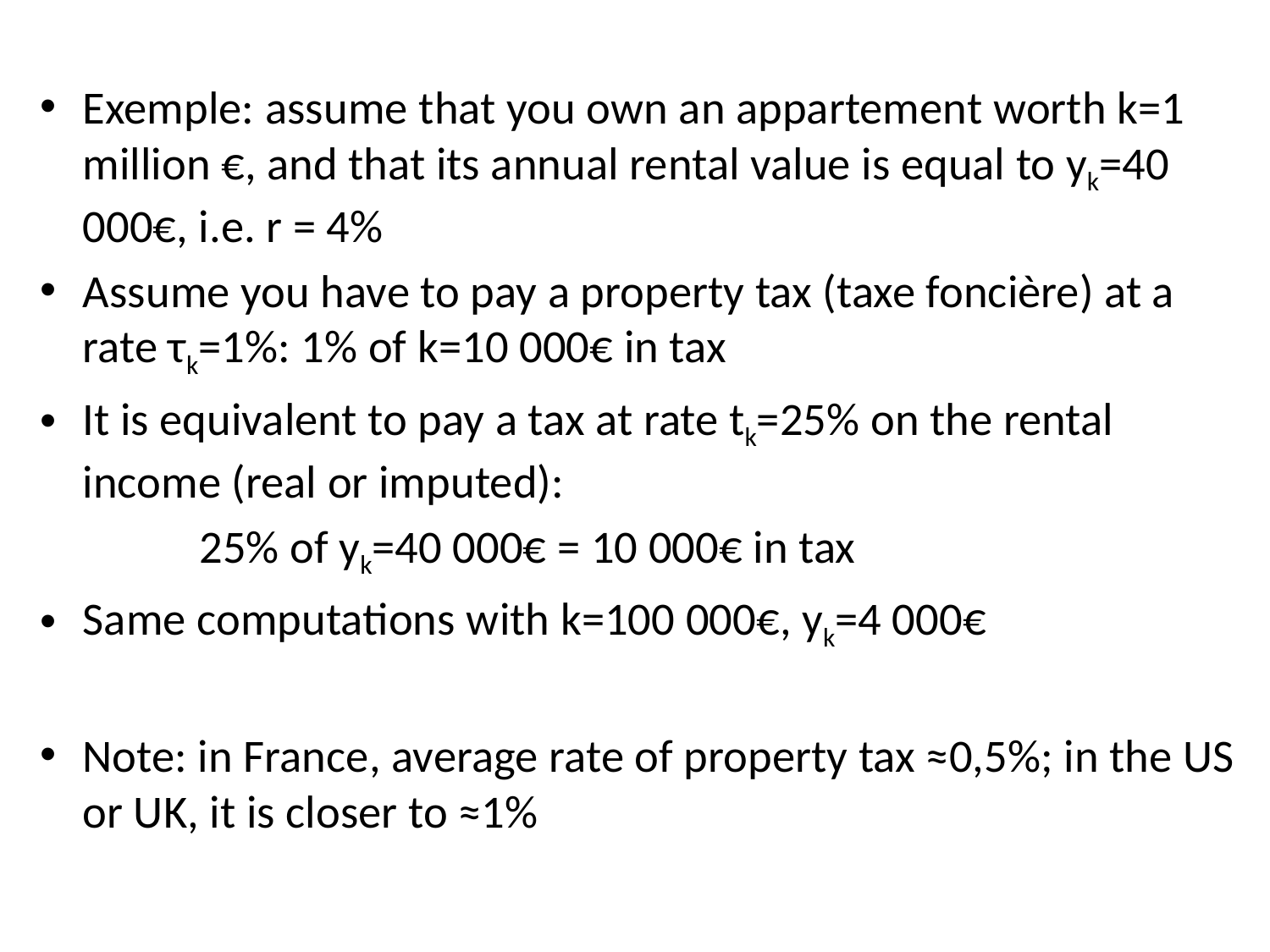

Exemple: assume that you own an appartement worth k=1 million €, and that its annual rental value is equal to yk=40 000€, i.e. r = 4%
Assume you have to pay a property tax (taxe foncière) at a rate τk=1%: 1% of k=10 000€ in tax
It is equivalent to pay a tax at rate tk=25% on the rental income (real or imputed):
               25% of yk=40 000€ = 10 000€ in tax
Same computations with k=100 000€, yk=4 000€

Note: in France, average rate of property tax ≈0,5%; in the US or UK, it is closer to ≈1%